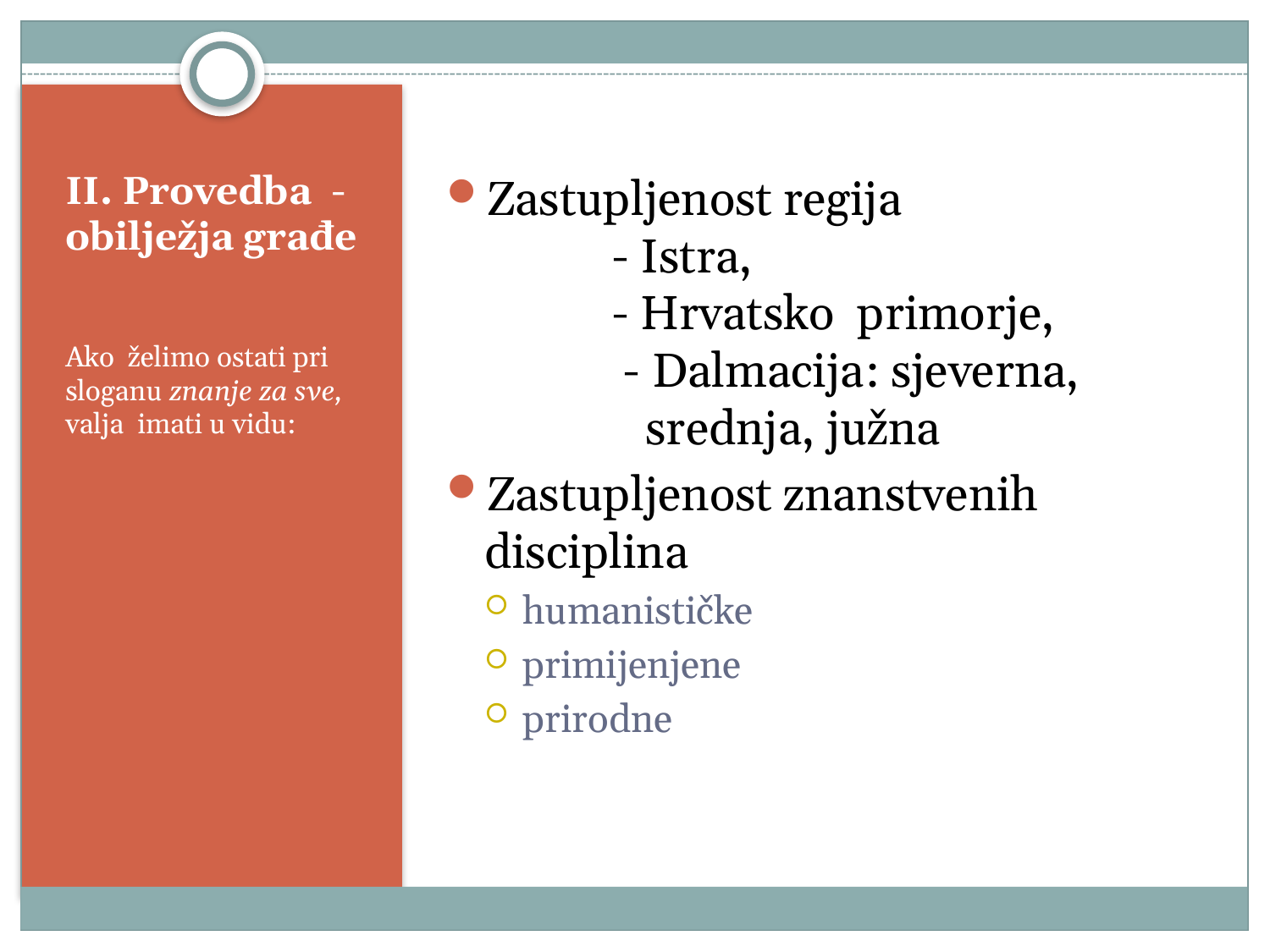

Zastupljenost regija			- Istra, 				- Hrvatsko  primorje, 		 - Dalmacija: sjeverna, 	    	   srednja, južna
Zastupljenost znanstvenih disciplina
humanističke
primijenjene
prirodne

# II. Provedba  - obilježja građe

Ako  želimo ostati pri sloganu znanje za sve,  valja  imati u vidu: